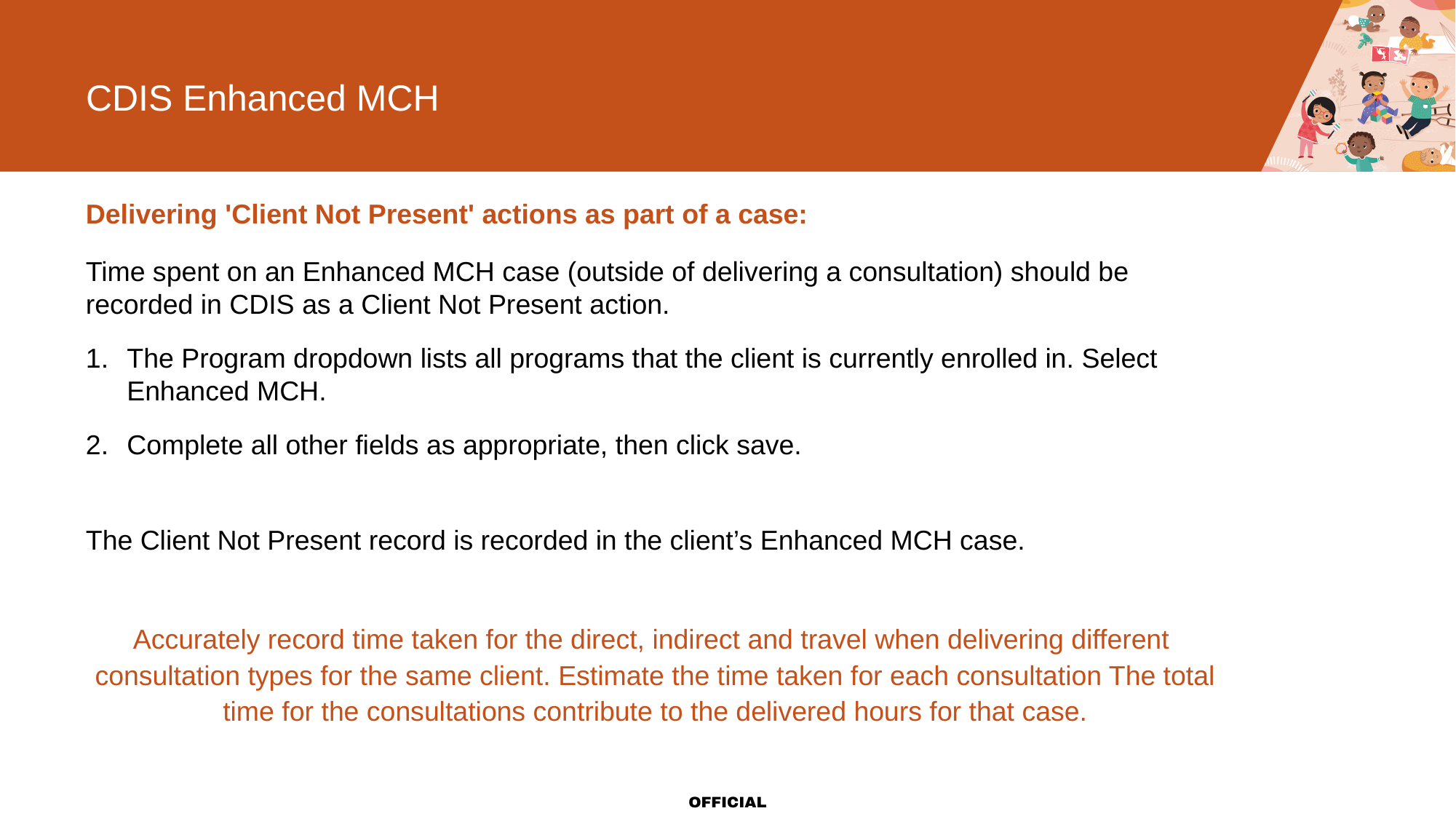

# CDIS Enhanced MCH
Delivering 'Client Not Present' actions as part of a case:
Time spent on an Enhanced MCH case (outside of delivering a consultation) should be recorded in CDIS as a Client Not Present action.
The Program dropdown lists all programs that the client is currently enrolled in. Select Enhanced MCH.
Complete all other fields as appropriate, then click save.

The Client Not Present record is recorded in the client’s Enhanced MCH case.

Accurately record time taken for the direct, indirect and travel when delivering different  consultation types for the same client. Estimate the time taken for each consultation The total time for the consultations contribute to the delivered hours for that case.